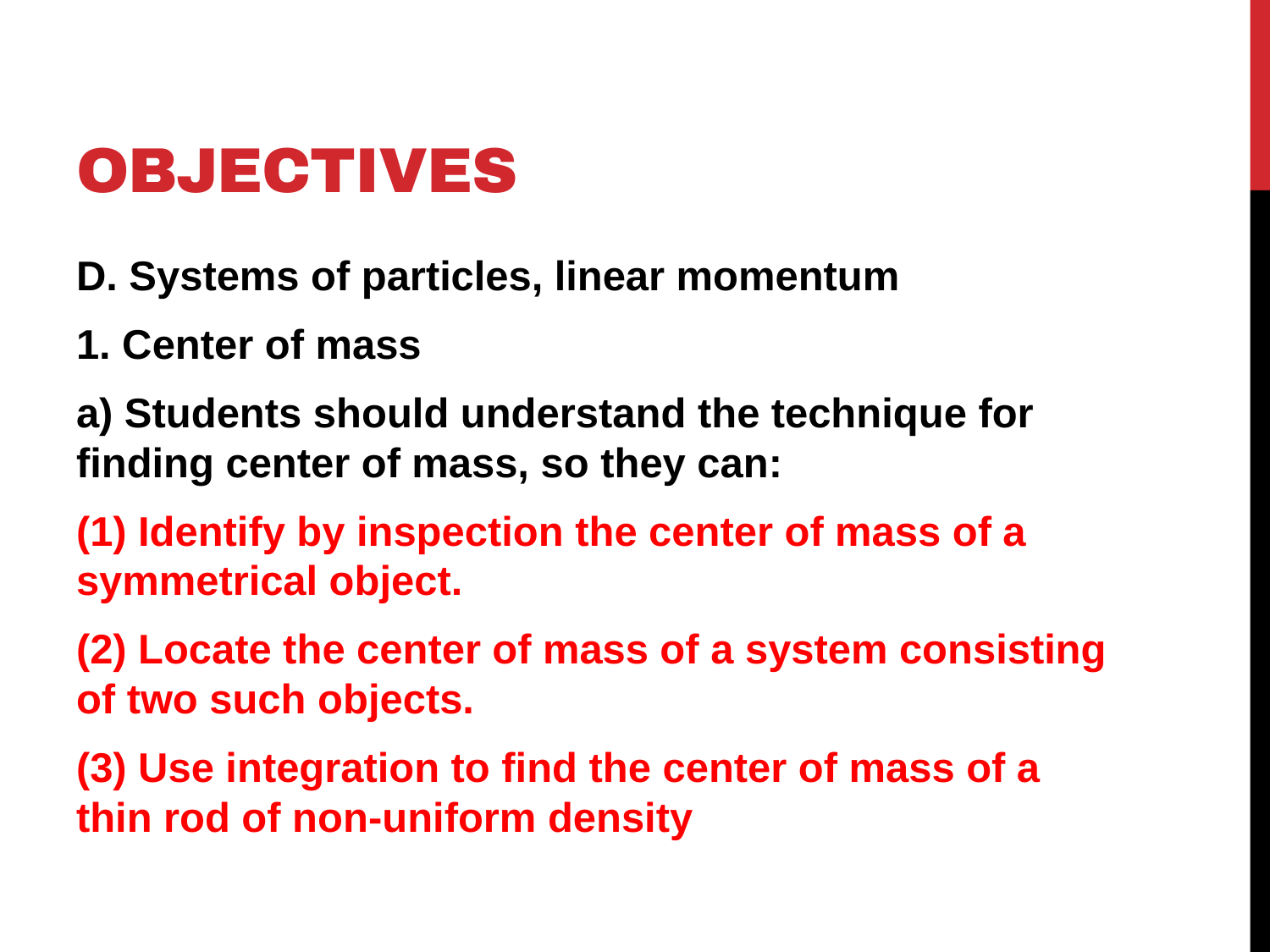

# Objectives
D. Systems of particles, linear momentum
1. Center of mass
a) Students should understand the technique for finding center of mass, so they can:
(1) Identify by inspection the center of mass of a symmetrical object.
(2) Locate the center of mass of a system consisting of two such objects.
(3) Use integration to find the center of mass of a thin rod of non-uniform density